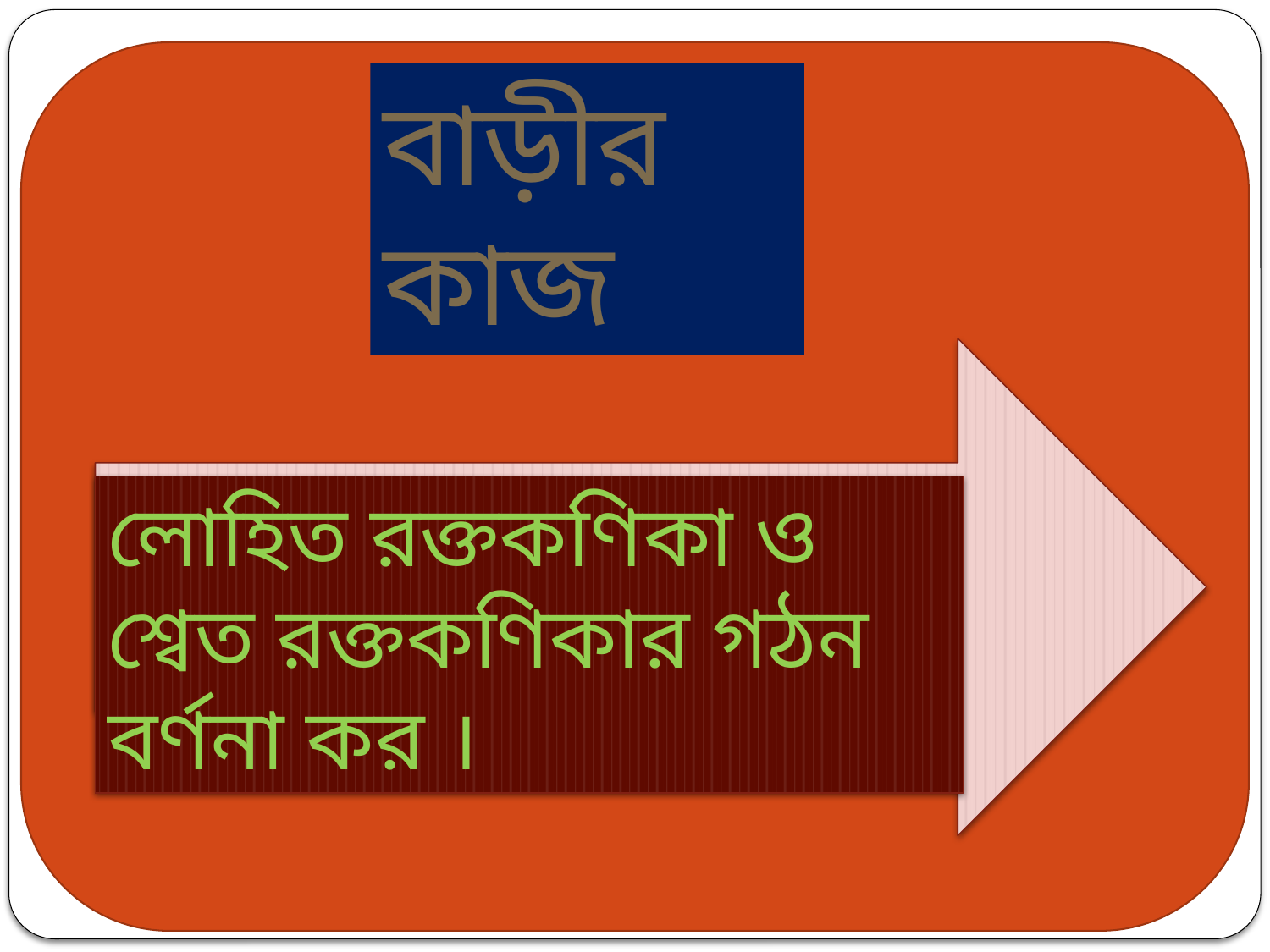

বাড়ীর কাজ

লোহিত রক্তকণিকা ও শ্বেত রক্তকণিকার গঠন বর্ণনা কর ।